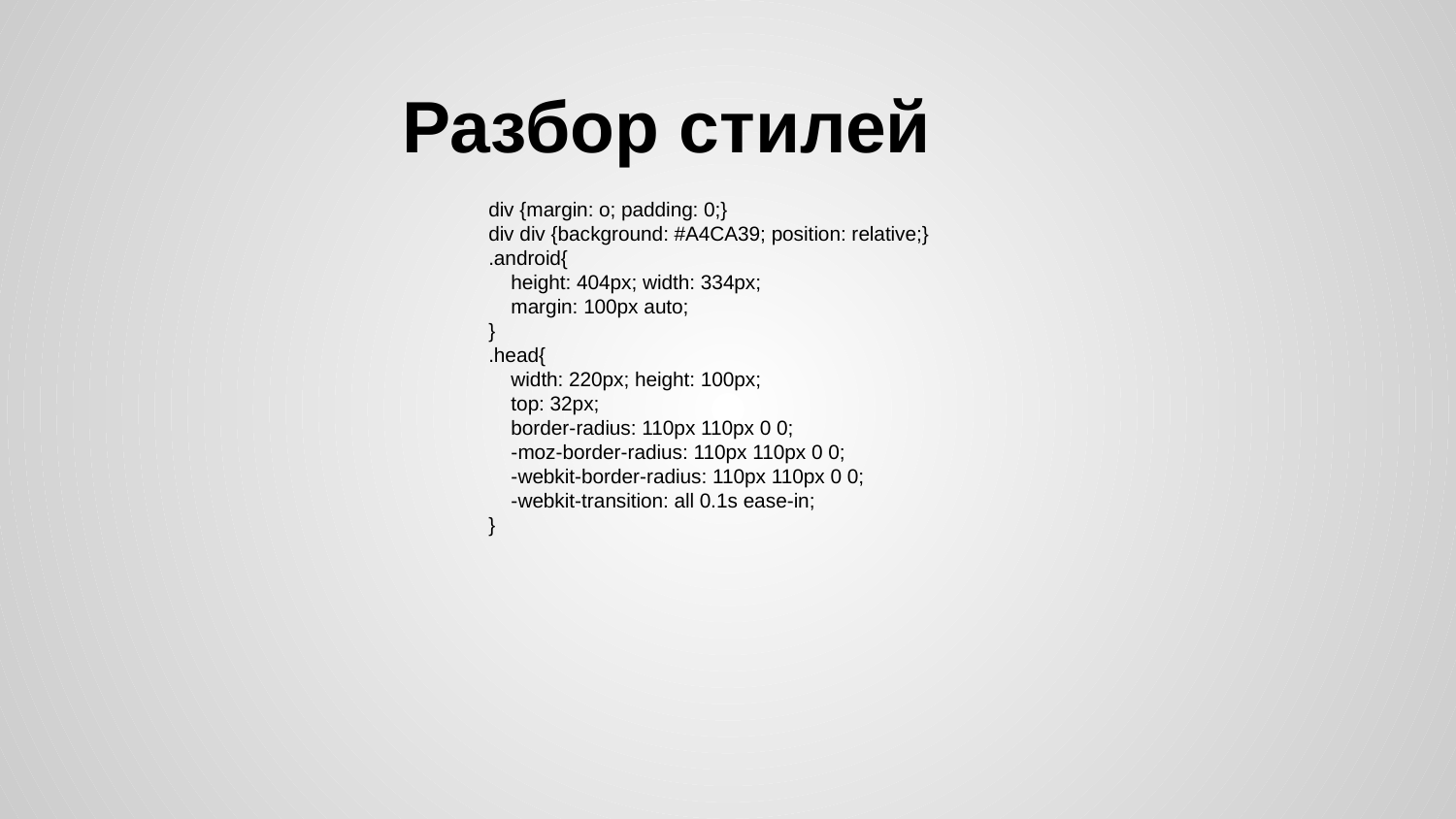

# Разбор стилей
div {margin: o; padding: 0;}
div div {background: #A4CA39; position: relative;}
.android{
    height: 404px; width: 334px;
    margin: 100px auto;
}
.head{
    width: 220px; height: 100px;
    top: 32px;
    border-radius: 110px 110px 0 0;
    -moz-border-radius: 110px 110px 0 0;
    -webkit-border-radius: 110px 110px 0 0;
    -webkit-transition: all 0.1s ease-in;
}